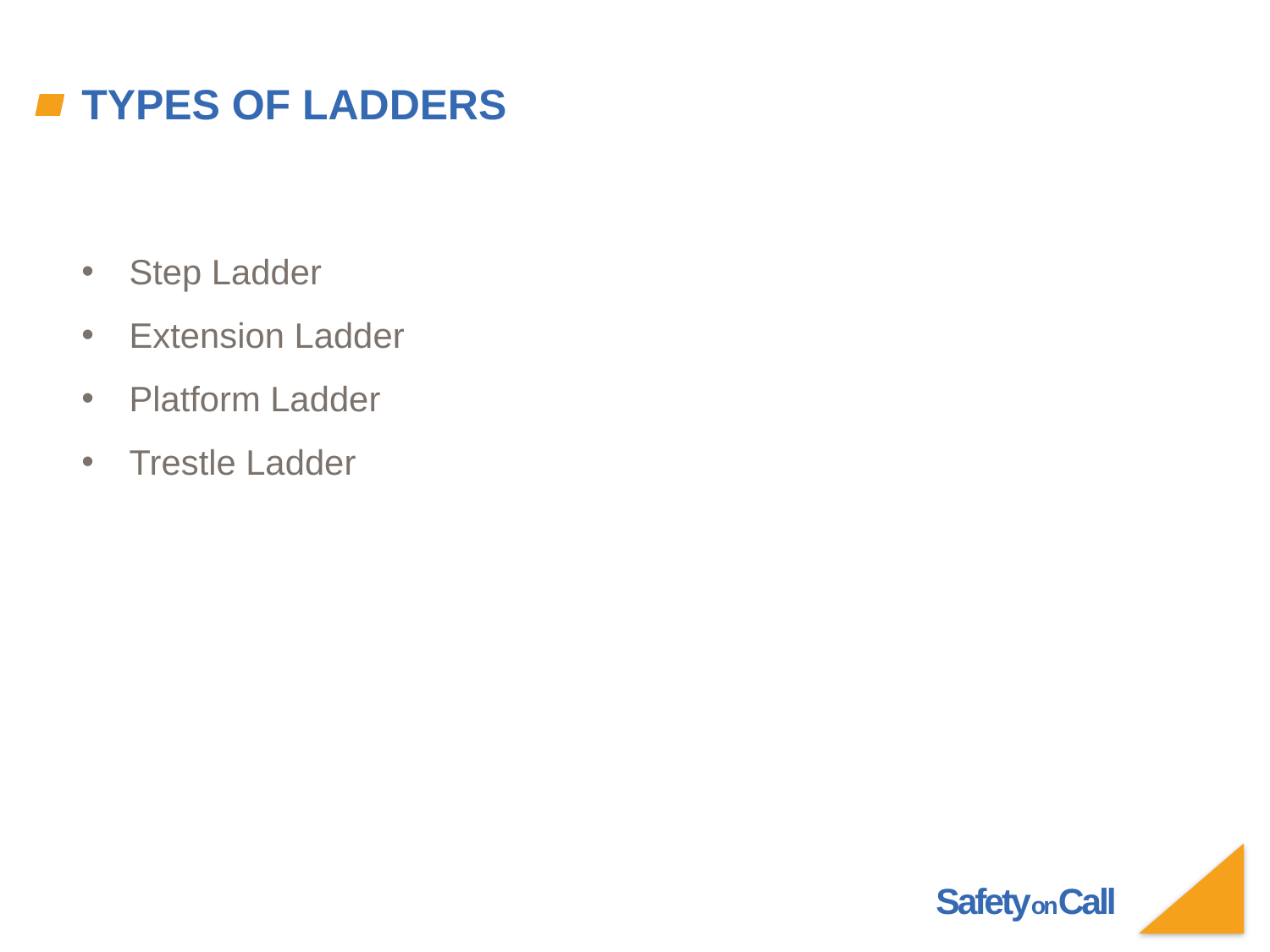

# Types of ladders
Step Ladder
Extension Ladder
Platform Ladder
Trestle Ladder